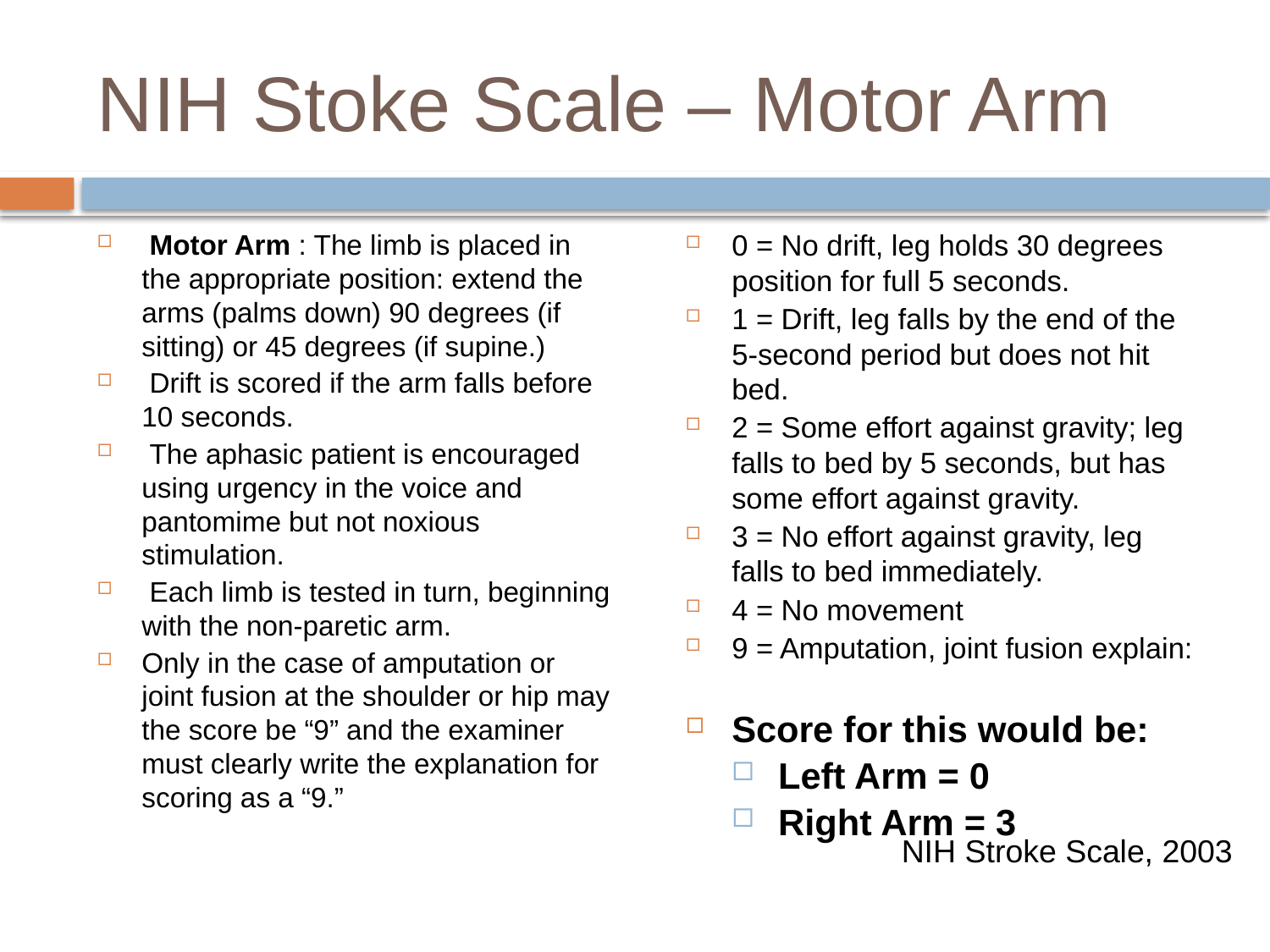

# NIH Stoke Scale – Motor Arm
 Motor Arm : The limb is placed in the appropriate position: extend the arms (palms down) 90 degrees (if sitting) or 45 degrees (if supine.)
 Drift is scored if the arm falls before 10 seconds.
 The aphasic patient is encouraged using urgency in the voice and pantomime but not noxious stimulation.
 Each limb is tested in turn, beginning with the non-paretic arm.
Only in the case of amputation or joint fusion at the shoulder or hip may the score be “9” and the examiner must clearly write the explanation for scoring as a “9.”
0 = No drift, leg holds 30 degrees position for full 5 seconds.
1 = Drift, leg falls by the end of the 5-second period but does not hit bed.
2 = Some effort against gravity; leg falls to bed by 5 seconds, but has some effort against gravity.
3 = No effort against gravity, leg falls to bed immediately.
4 = No movement
9 = Amputation, joint fusion explain:

Score for this would be:
Left Arm = 0
Right Arm = 3

NIH Stroke Scale, 2003